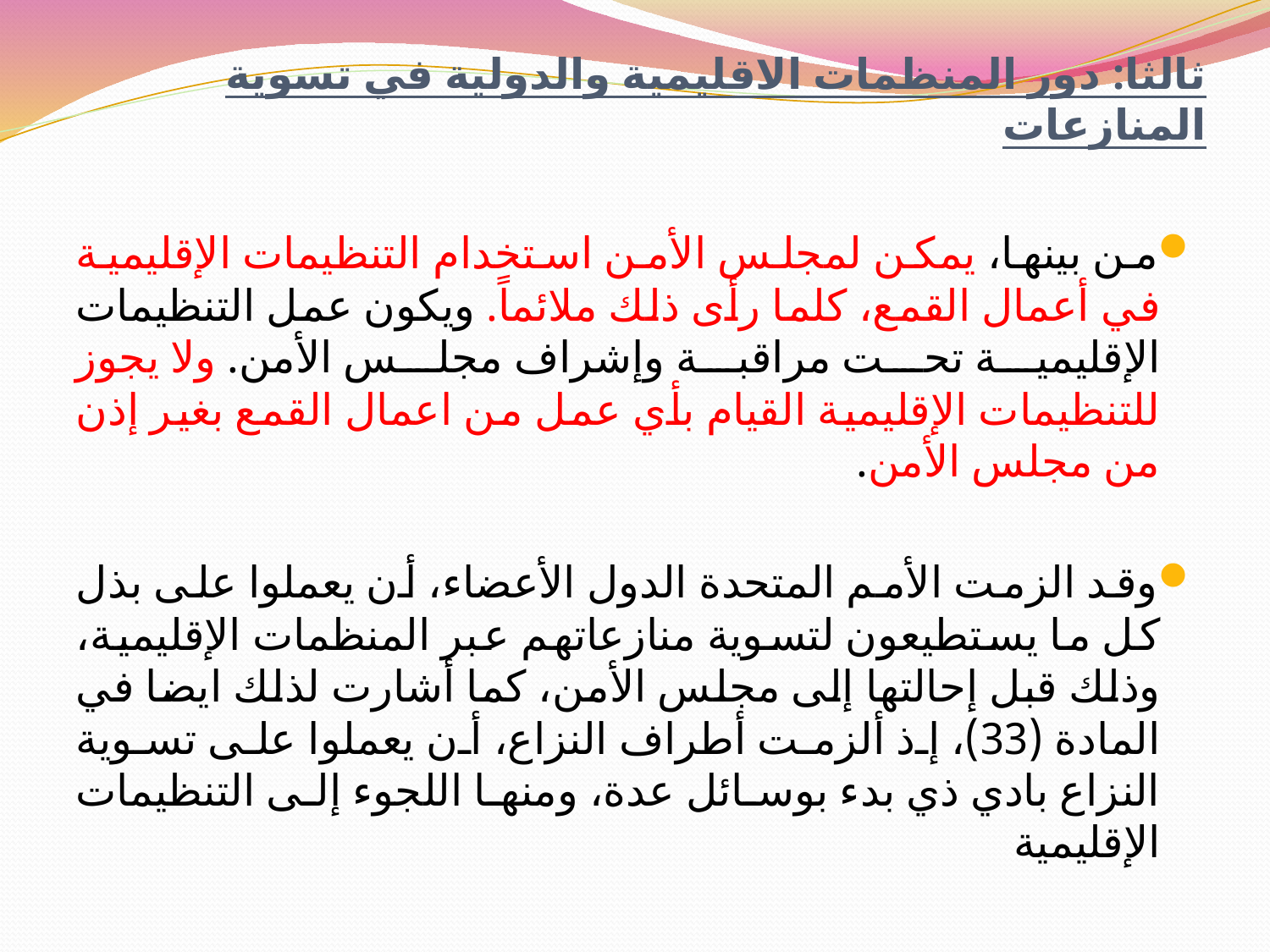

# ثالثا: دور المنظمات الاقليمية والدولية في تسوية المنازعات

من بينها، يمكن لمجلس الأمن استخدام التنظيمات الإقليمية في أعمال القمع، كلما رأى ذلك ملائماً. ويكون عمل التنظيمات الإقليمية تحت مراقبة وإشراف مجلس الأمن. ولا يجوز للتنظيمات الإقليمية القيام بأي عمل من اعمال القمع بغير إذن من مجلس الأمن.

وقد الزمت الأمم المتحدة الدول الأعضاء، أن يعملوا على بذل كل ما يستطيعون لتسوية منازعاتهم عبر المنظمات الإقليمية، وذلك قبل إحالتها إلى مجلس الأمن، كما أشارت لذلك ايضا في المادة (33)، إذ ألزمت أطراف النزاع، أن يعملوا على تسوية النزاع بادي ذي بدء بوسائل عدة، ومنها اللجوء إلى التنظيمات الإقليمية